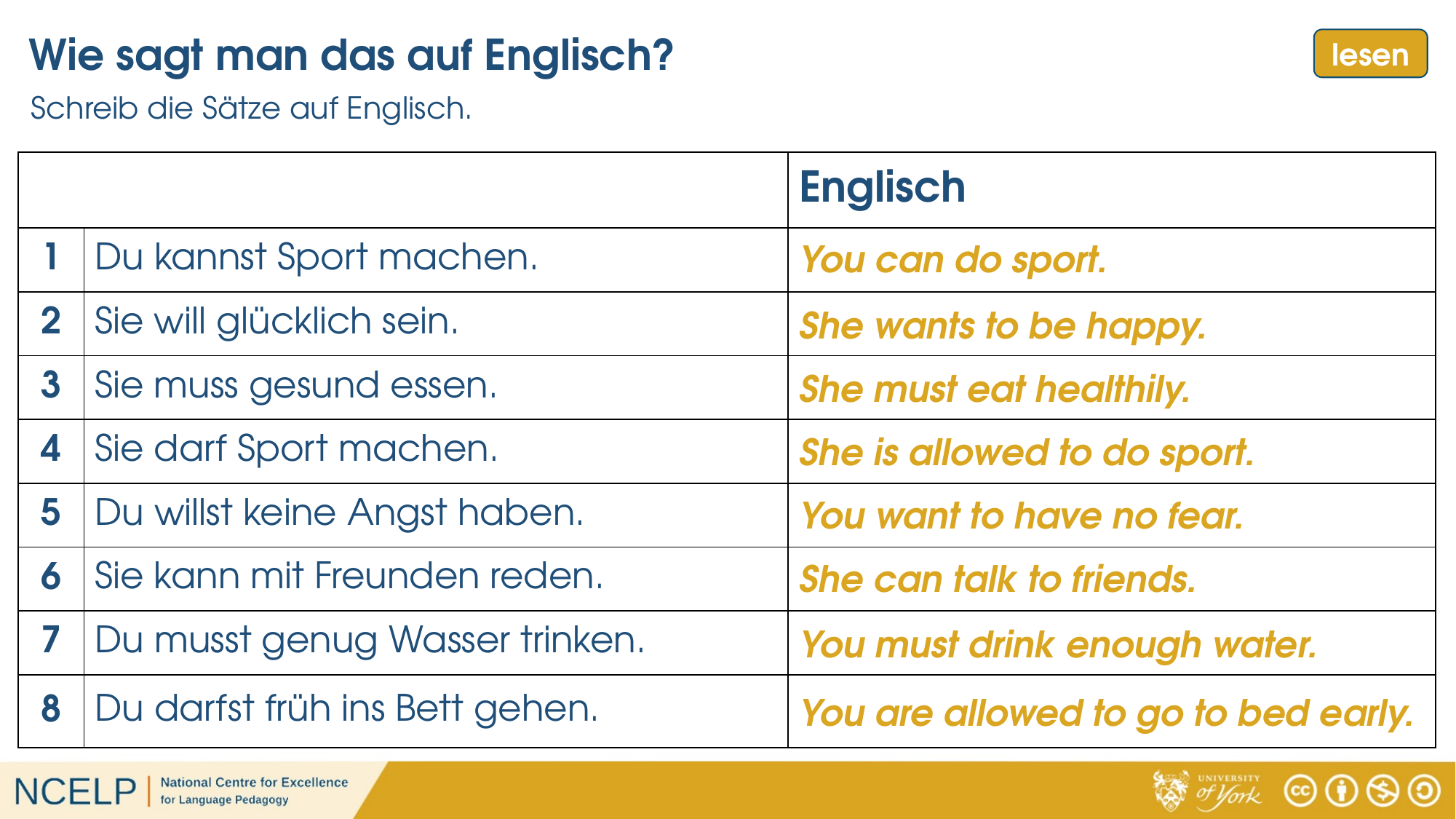

# Wie sagt man das auf Englisch?
lesen
Schreib die Sätze auf Englisch.
|  |  | Englisch |
| --- | --- | --- |
| 1 | Du kannst Sport machen. |  |
| 2 | Sie will glücklich sein. |  |
| 3 | Sie muss gesund essen. |  |
| 4 | Sie darf Sport machen. |  |
| 5 | Du willst keine Angst haben. |  |
| 6 | Sie kann mit Freunden reden. |  |
| 7 | Du musst genug Wasser trinken. |  |
| 8 | Du darfst früh ins Bett gehen. |  |
You can do sport.
She wants to be happy.
She must eat healthily.
She is allowed to do sport.
You want to have no fear.
She can talk to friends.
You must drink enough water.
You are allowed to go to bed early.